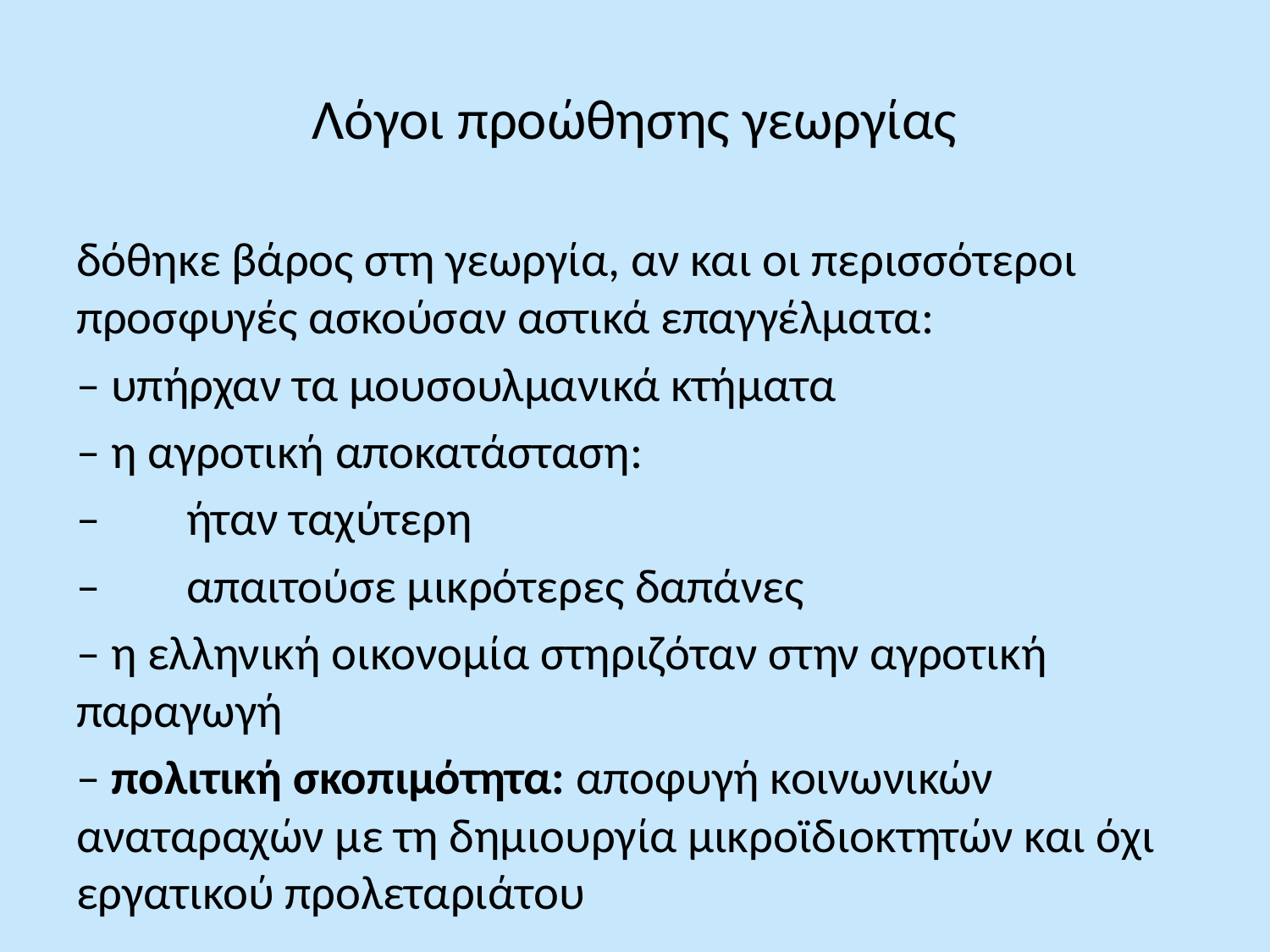

# Λόγοι προώθησης γεωργίας
δόθηκε βάρος στη γεωργία, αν και οι περισσότεροι προσφυγές ασκούσαν αστικά επαγγέλματα:
– υπήρχαν τα μουσουλμανικά κτήματα
– η αγροτική αποκατάσταση:
–        ήταν ταχύτερη
–        απαιτούσε μικρότερες δαπάνες
– η ελληνική οικονομία στηριζόταν στην αγροτική παραγωγή
– πολιτική σκοπιμότητα: αποφυγή κοινωνικών αναταραχών με τη δημιουργία μικροϊδιοκτητών και όχι εργατικού προλεταριά­του